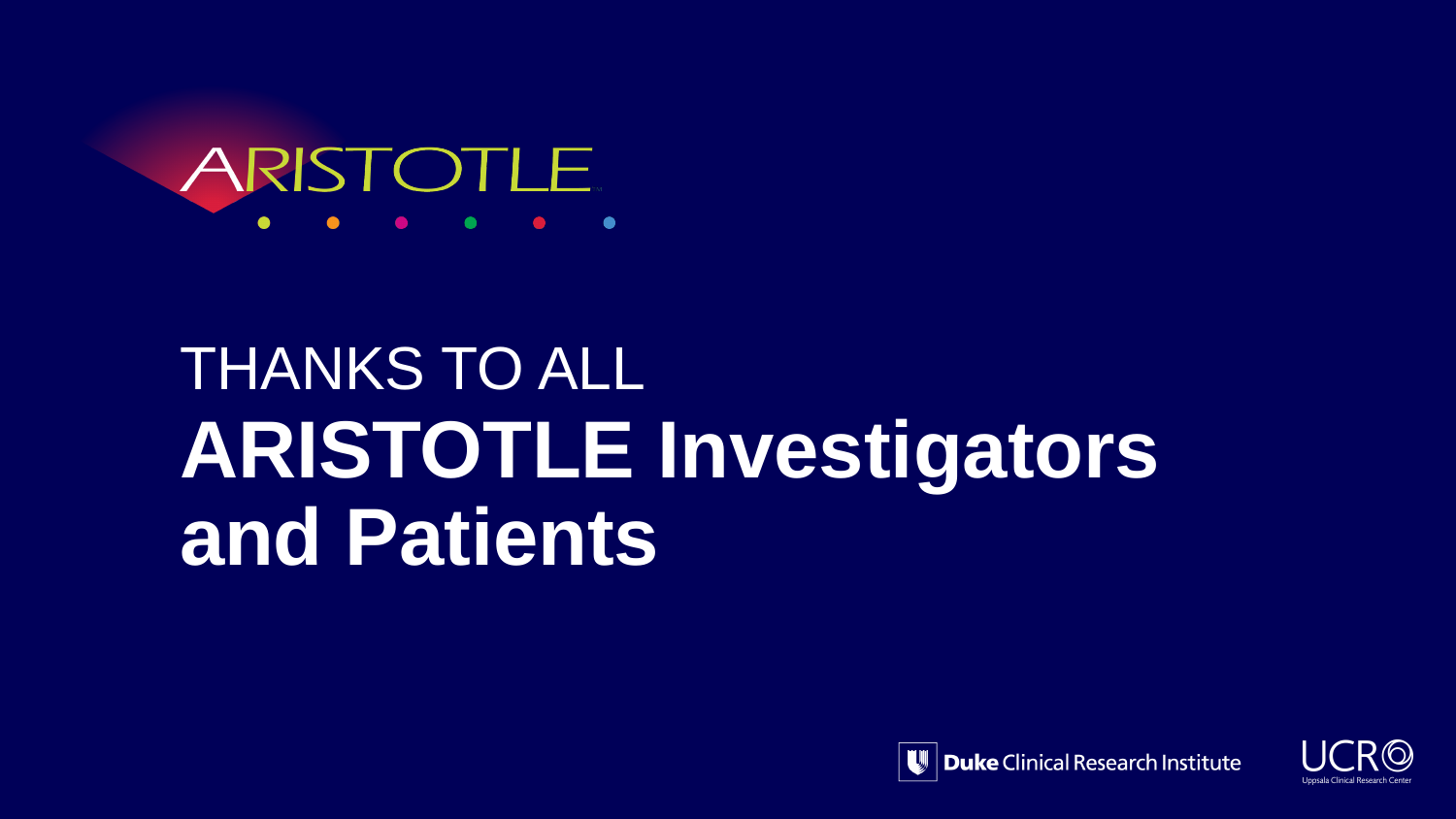

# THANKS TO ALL ARISTOTLE Investigators and Patients